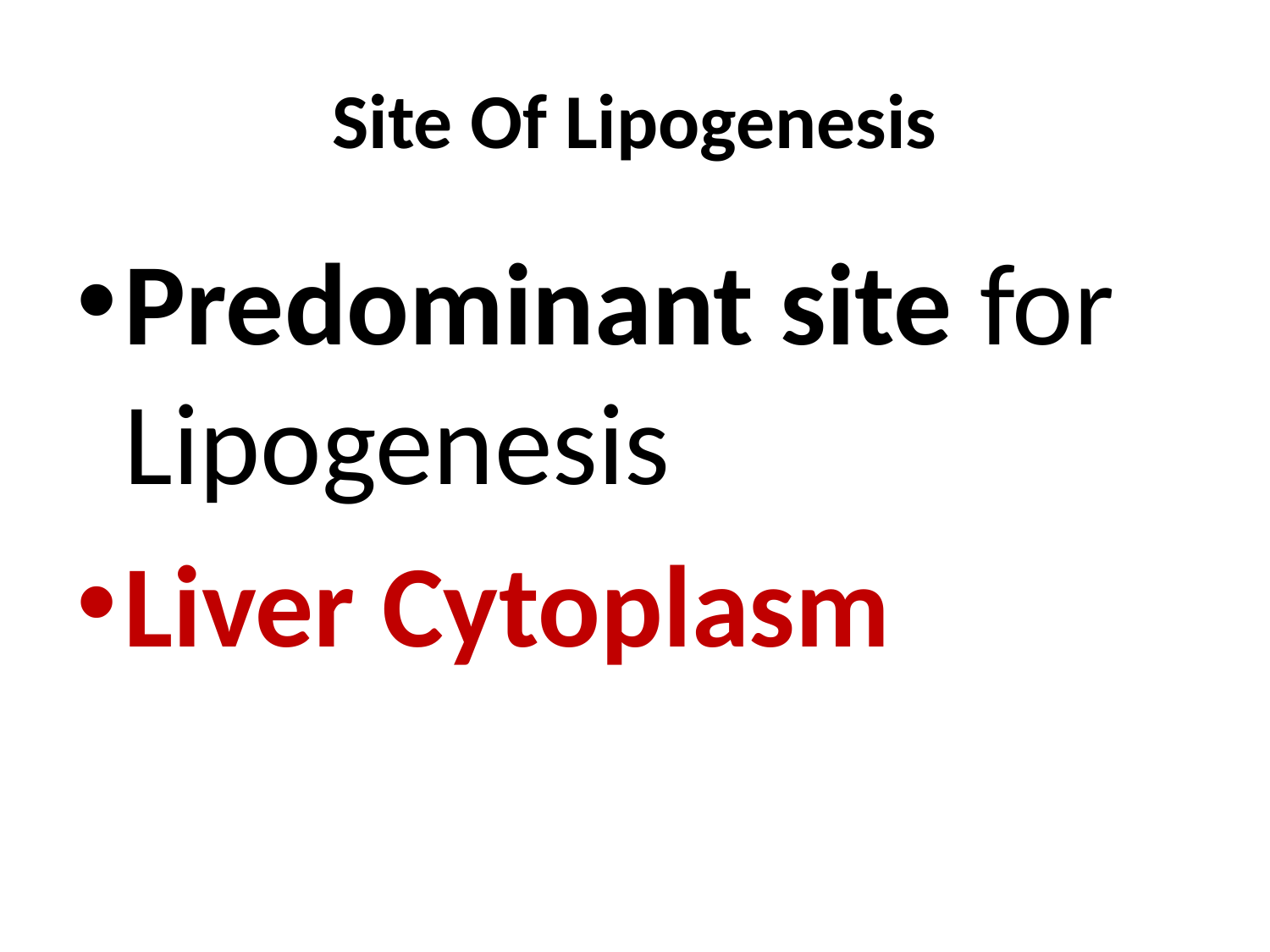

# Site Of Lipogenesis
Predominant site for Lipogenesis
Liver Cytoplasm